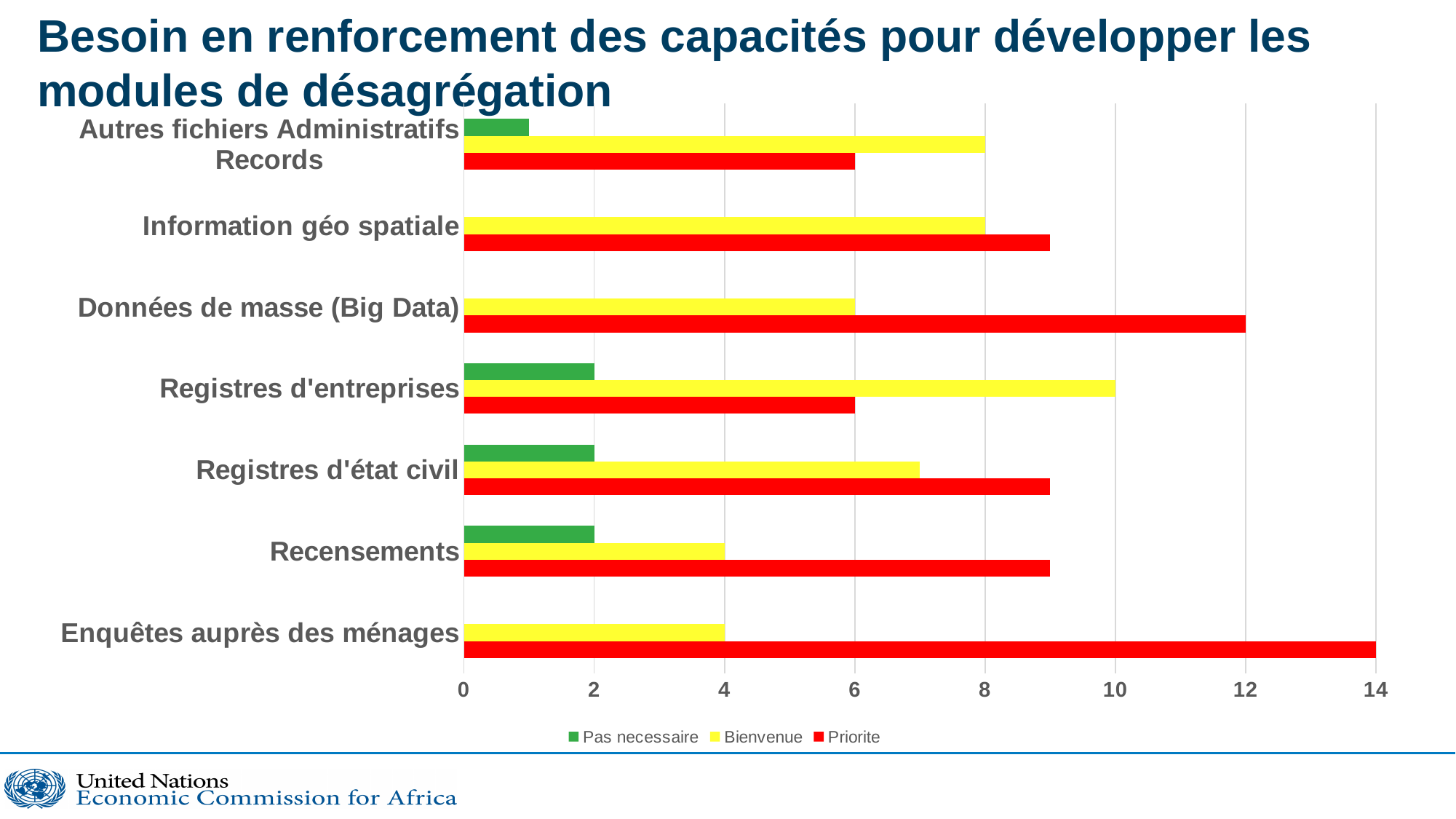

# Besoin en renforcement des capacités pour développer les modules de désagrégation

### Chart

| Category | Priorite | Bienvenue | Pas necessaire |
|---|---|---|---|
| Enquêtes auprès des ménages | 14.0 | 4.0 | None |
| Recensements | 9.0 | 4.0 | 2.0 |
| Registres d'état civil | 9.0 | 7.0 | 2.0 |
| Registres d'entreprises | 6.0 | 10.0 | 2.0 |
| Données de masse (Big Data) | 12.0 | 6.0 | None |
| Information géo spatiale | 9.0 | 8.0 | None |
| Autres fichiers Administratifs Records | 6.0 | 8.0 | 1.0 |